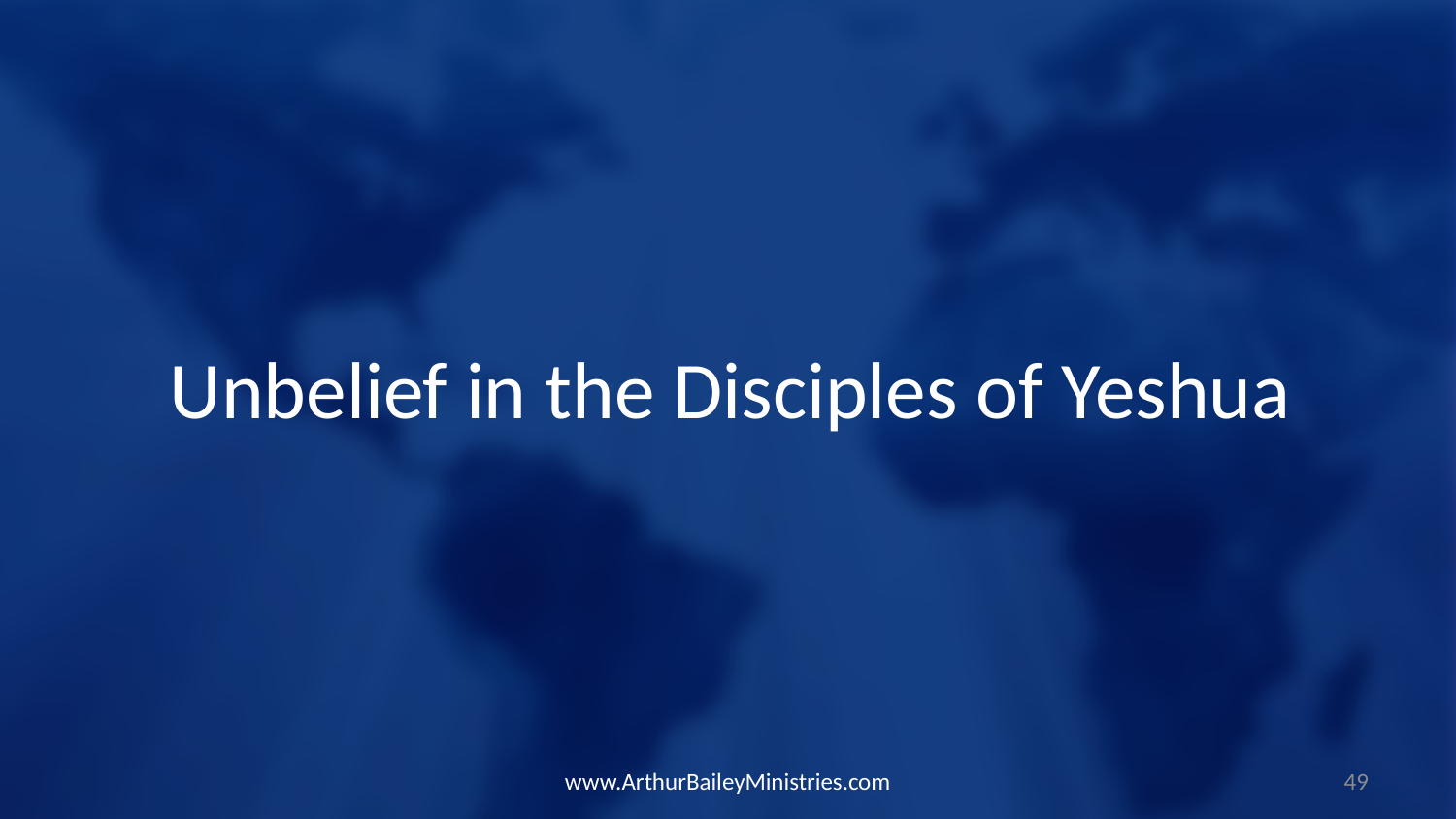

Unbelief in the Disciples of Yeshua

www.ArthurBaileyMinistries.com
49